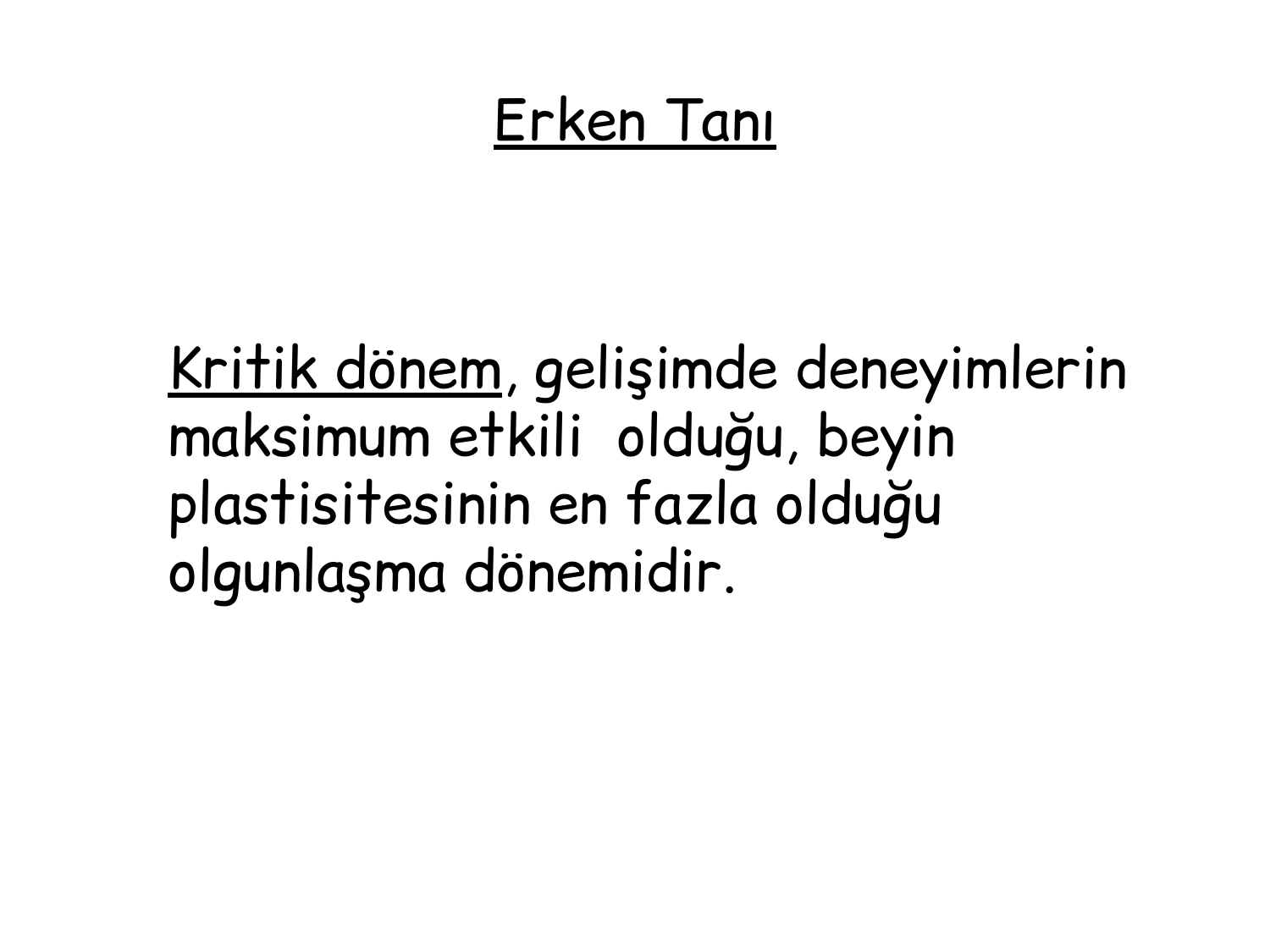

# Erken Tanı

Kritik dönem, gelişimde deneyimlerin maksimum etkili  olduğu, beyin plastisitesinin en fazla olduğu   olgunlaşma dönemidir.